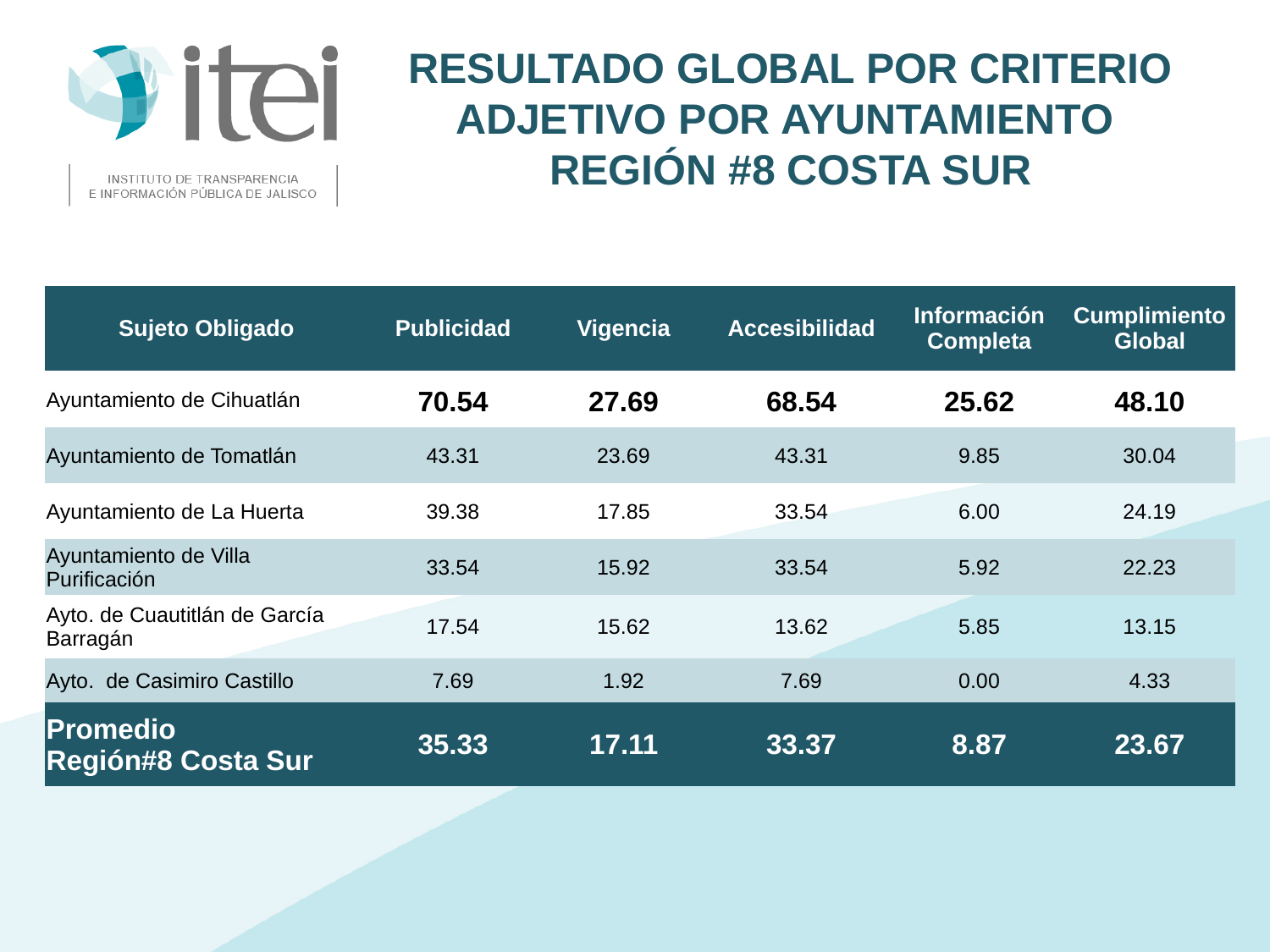

# Resultado Global por Criterio Adjetivo por Ayuntamiento Región #8 Costa Sur
| Sujeto Obligado | Publicidad | Vigencia | Accesibilidad | Información Completa | Cumplimiento Global |
| --- | --- | --- | --- | --- | --- |
| Ayuntamiento de Cihuatlán | 70.54 | 27.69 | 68.54 | 25.62 | 48.10 |
| Ayuntamiento de Tomatlán | 43.31 | 23.69 | 43.31 | 9.85 | 30.04 |
| Ayuntamiento de La Huerta | 39.38 | 17.85 | 33.54 | 6.00 | 24.19 |
| Ayuntamiento de Villa Purificación | 33.54 | 15.92 | 33.54 | 5.92 | 22.23 |
| Ayto. de Cuautitlán de García Barragán | 17.54 | 15.62 | 13.62 | 5.85 | 13.15 |
| Ayto. de Casimiro Castillo | 7.69 | 1.92 | 7.69 | 0.00 | 4.33 |
| Promedio Región#8 Costa Sur | 35.33 | 17.11 | 33.37 | 8.87 | 23.67 |